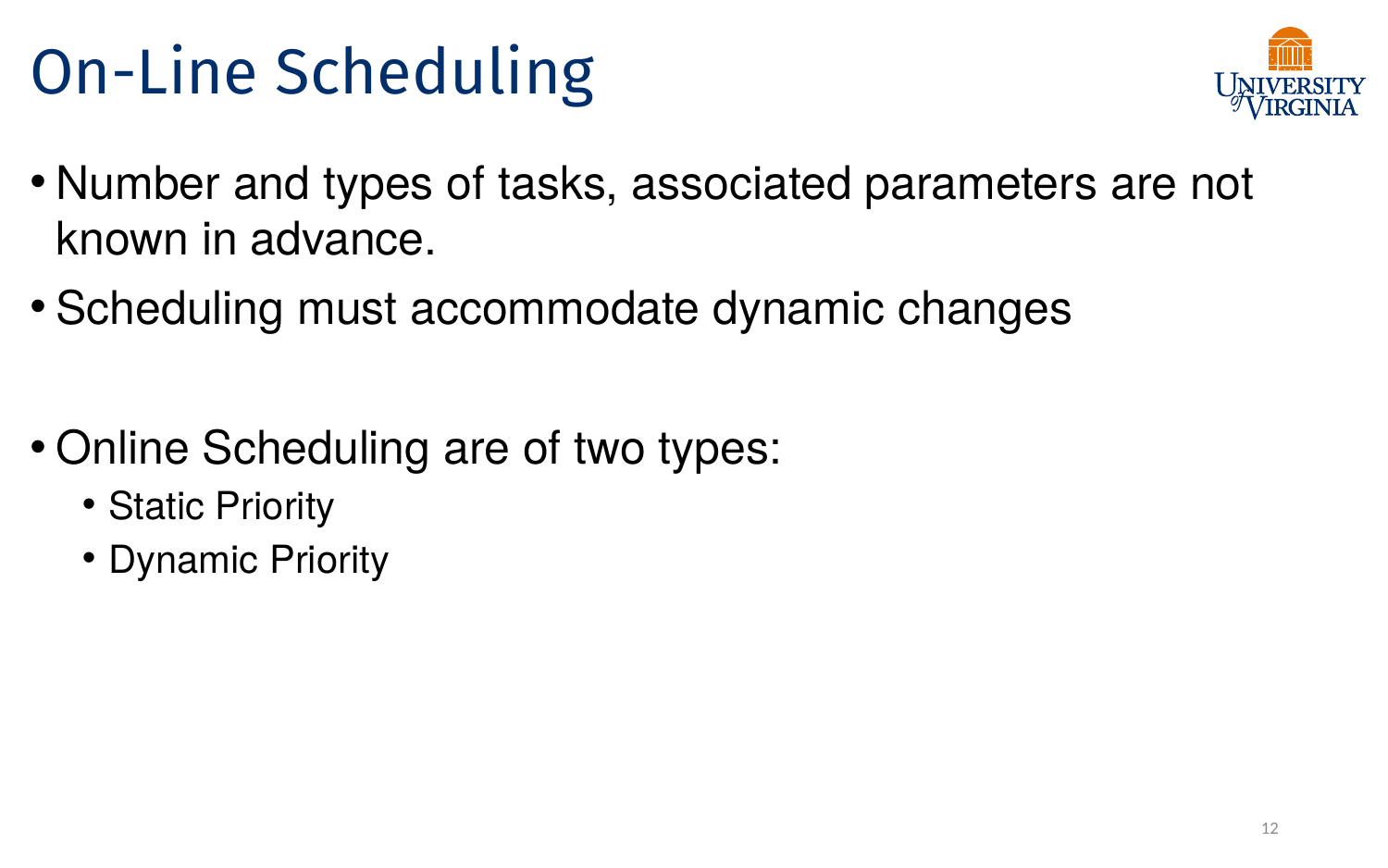

# On-Line Scheduling
Number and types of tasks, associated parameters are not known in advance.
Scheduling must accommodate dynamic changes

Online Scheduling are of two types:
Static Priority
Dynamic Priority
12